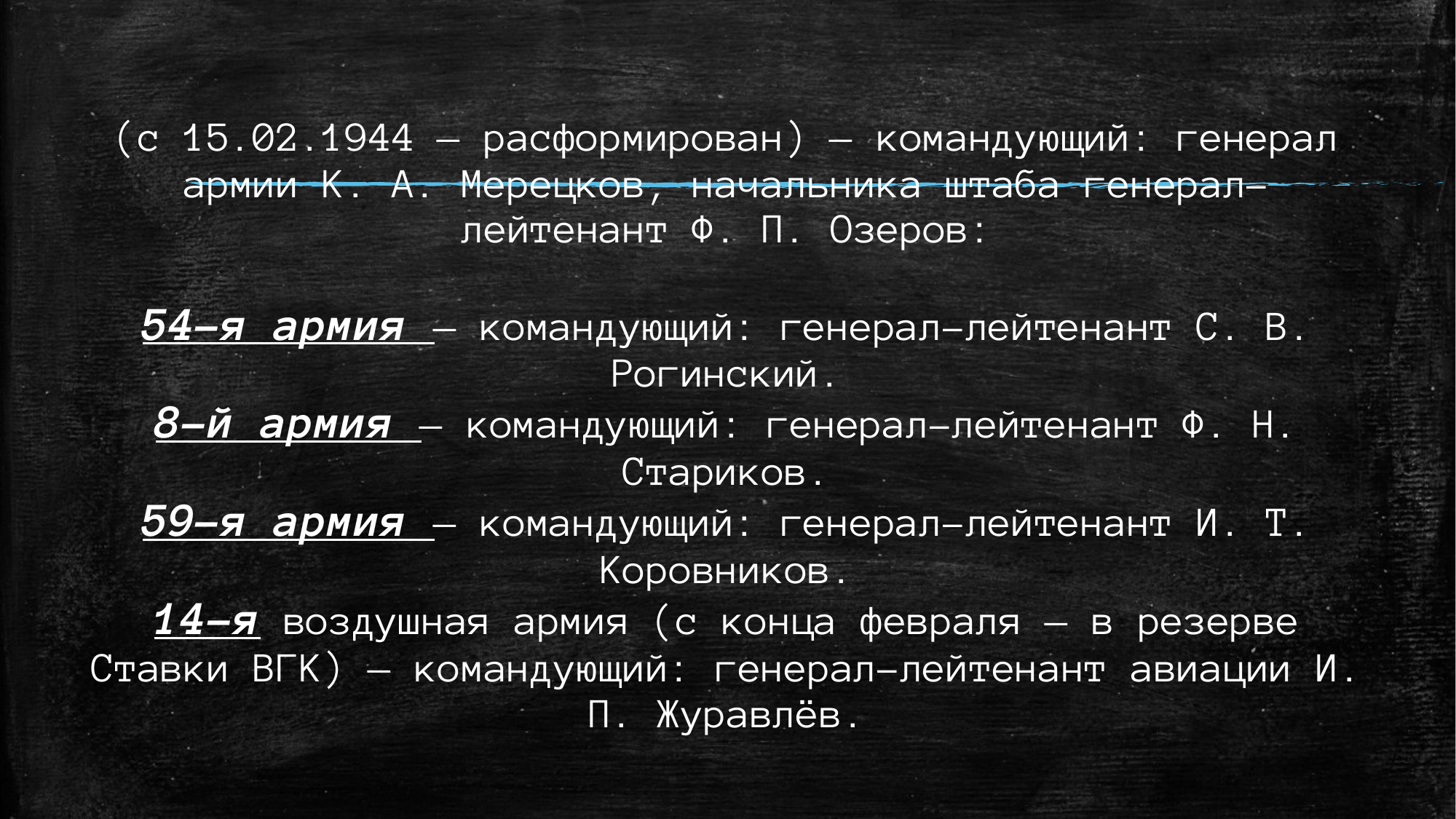

# (с 15.02.1944 — расформирован) — командующий: генерал армии К. А. Мерецков, начальника штаба генерал-лейтенант Ф. П. Озеров: 54-я армия — командующий: генерал-лейтенант С. В. Рогинский. 8-й армия — командующий: генерал-лейтенант Ф. Н. Стариков. 59-я армия — командующий: генерал-лейтенант И. Т. Коровников. 14-я воздушная армия (с конца февраля — в резерве Ставки ВГК) — командующий: генерал-лейтенант авиации И. П. Журавлёв.